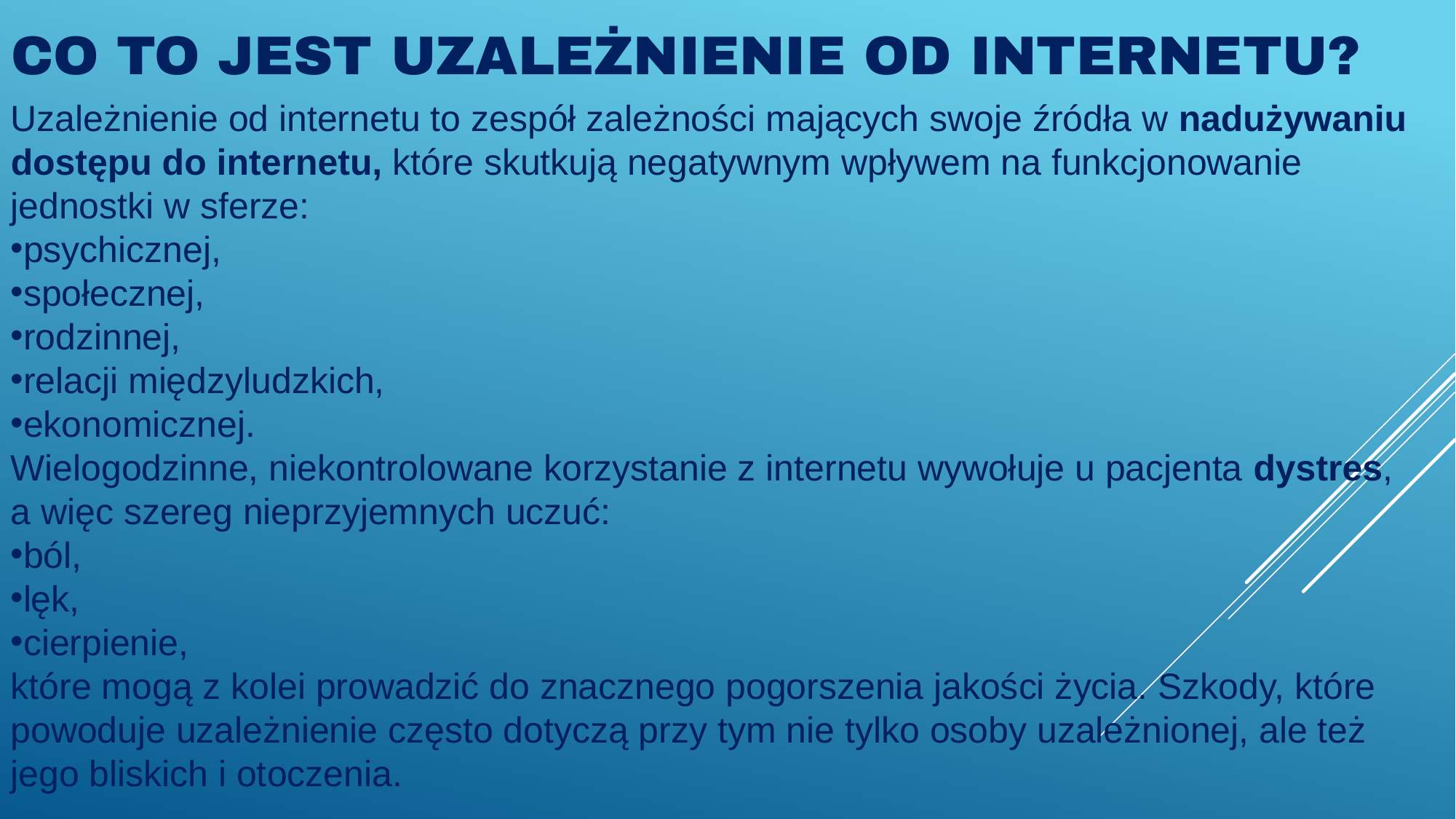

# Co to jest uzależnienie od internetu?
Uzależnienie od internetu to zespół zależności mających swoje źródła w nadużywaniu dostępu do internetu, które skutkują negatywnym wpływem na funkcjonowanie jednostki w sferze:
psychicznej,
społecznej,
rodzinnej,
relacji międzyludzkich,
ekonomicznej.
Wielogodzinne, niekontrolowane korzystanie z internetu wywołuje u pacjenta dystres, a więc szereg nieprzyjemnych uczuć:
ból,
lęk,
cierpienie,
które mogą z kolei prowadzić do znacznego pogorszenia jakości życia. Szkody, które powoduje uzależnienie często dotyczą przy tym nie tylko osoby uzależnionej, ale też jego bliskich i otoczenia.